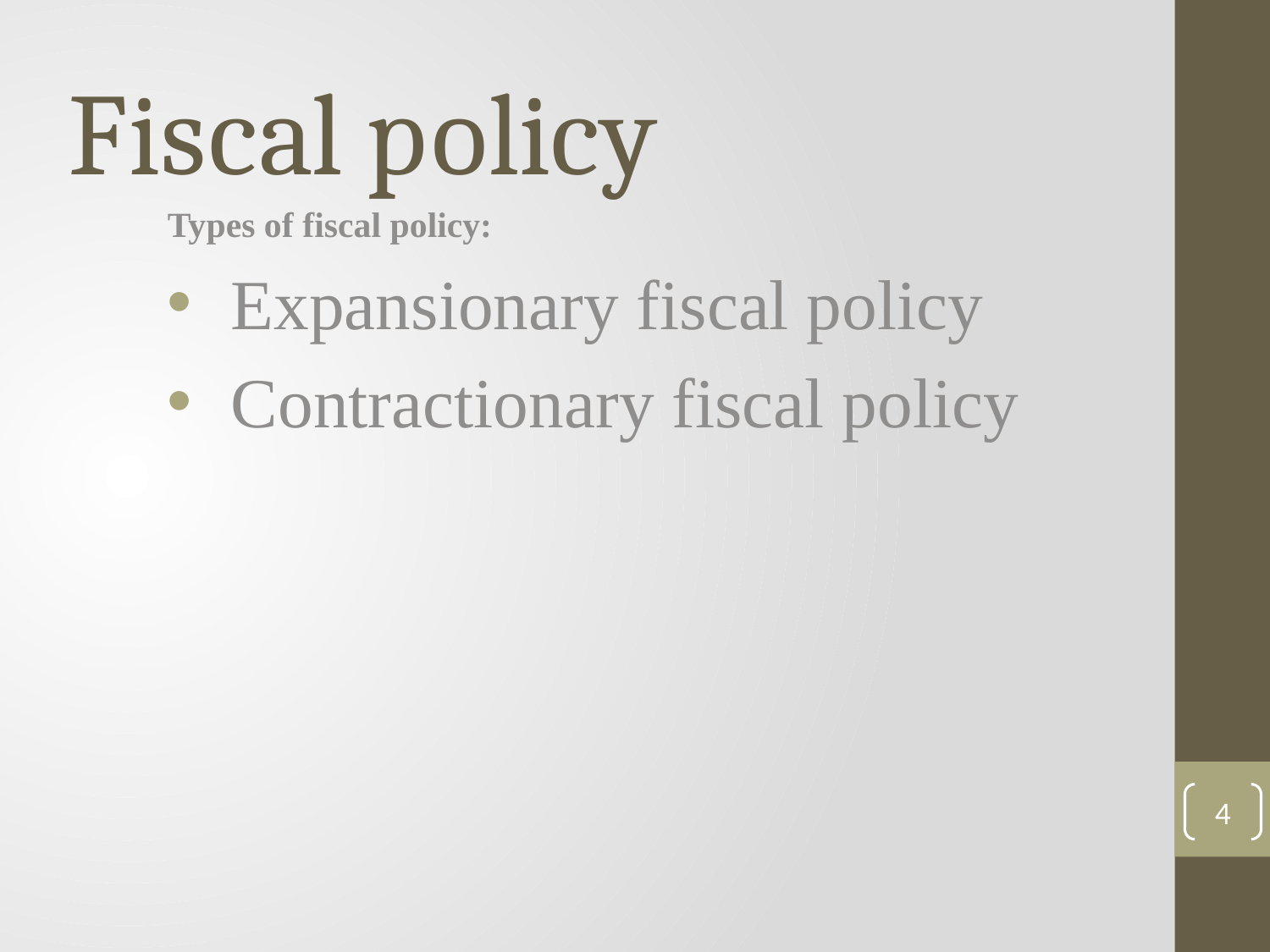

# Fiscal policy
Types of fiscal policy:
Expansionary fiscal policy
Contractionary fiscal policy

4